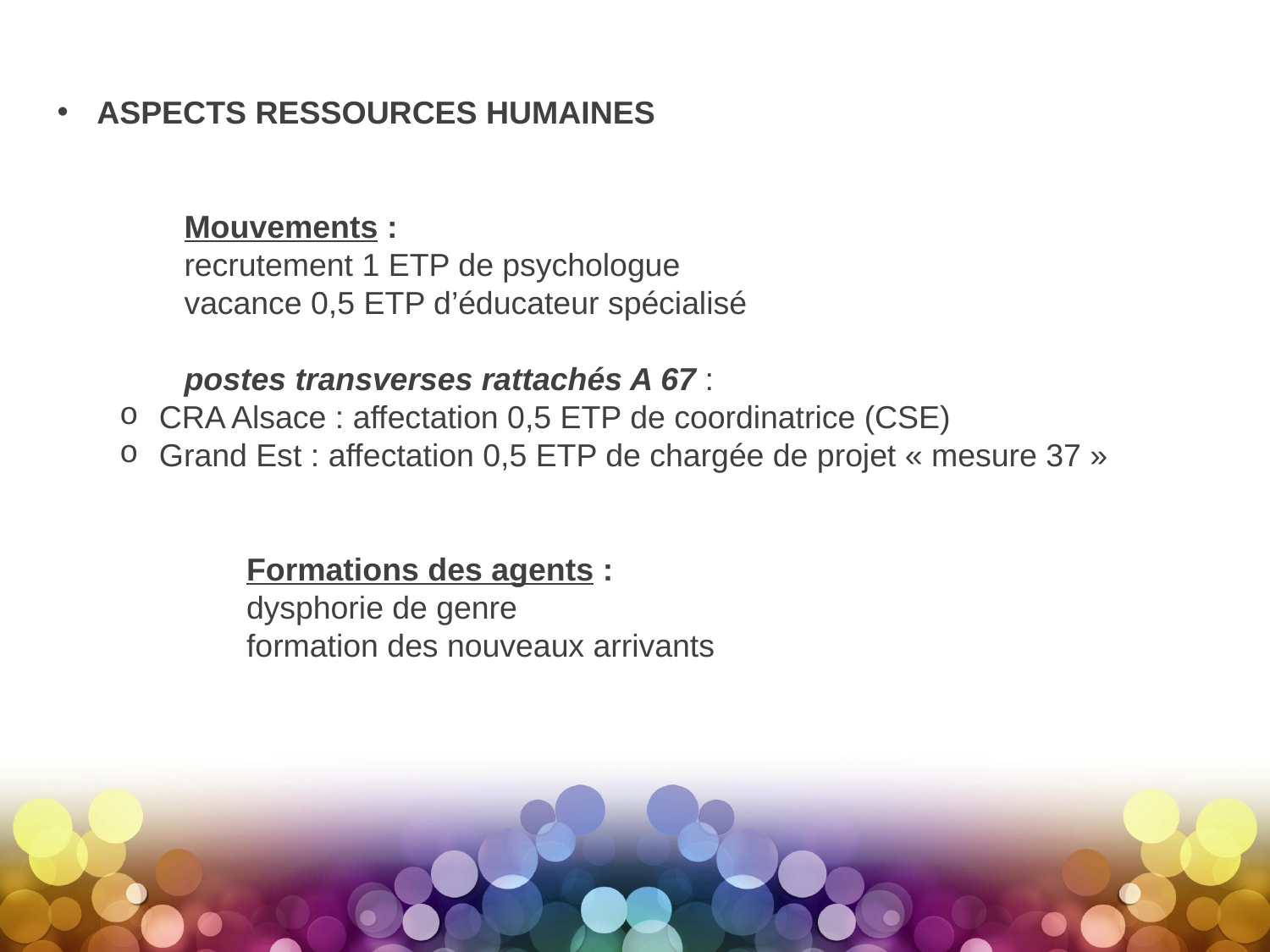

ASPECTS RESSOURCES HUMAINES

	Mouvements :
	recrutement 1 ETP de psychologue
	vacance 0,5 ETP d’éducateur spécialisé

	postes transverses rattachés A 67 :
CRA Alsace : affectation 0,5 ETP de coordinatrice (CSE)
Grand Est : affectation 0,5 ETP de chargée de projet « mesure 37 »

	Formations des agents :
	dysphorie de genre
	formation des nouveaux arrivants